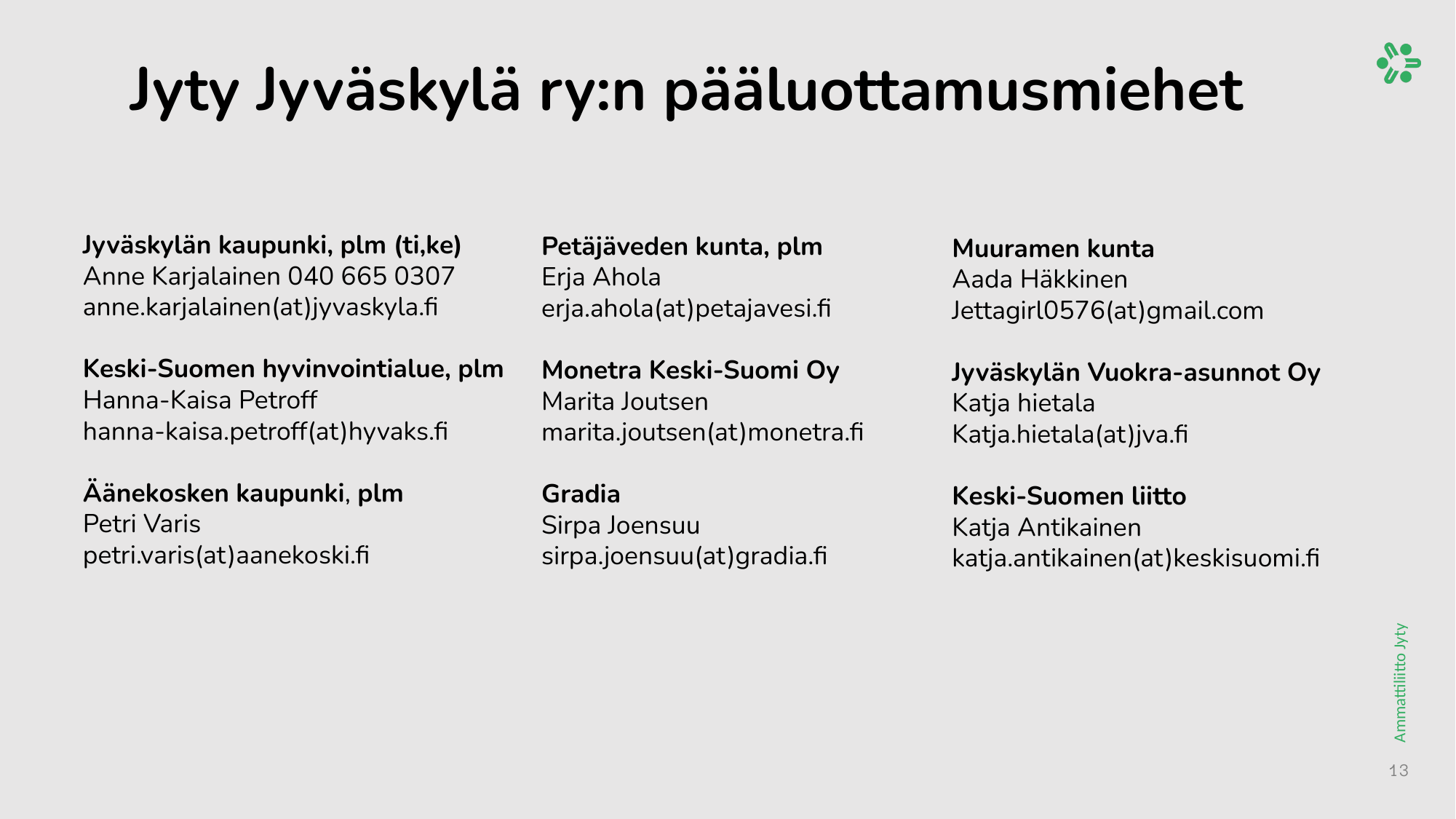

# Jyty Jyväskylä ry:n pääluottamusmiehet
Jyväskylän kaupunki, plm (ti,ke)
Anne Karjalainen 040 665 0307
anne.karjalainen(at)jyvaskyla.fi

Keski-Suomen hyvinvointialue, plm
Hanna-Kaisa Petroff
hanna-kaisa.petroff(at)hyvaks.fi

Äänekosken kaupunki, plm
Petri Varis
petri.varis(at)aanekoski.fi

Petäjäveden kunta, plm
Erja Ahola
erja.ahola(at)petajavesi.fi

Monetra Keski-Suomi Oy
Marita Joutsen
marita.joutsen(at)monetra.fi

Gradia
Sirpa Joensuu
sirpa.joensuu(at)gradia.fi

Muuramen kunta
Aada Häkkinen
Jettagirl0576(at)gmail.com

Jyväskylän Vuokra-asunnot Oy
Katja hietala
Katja.hietala(at)jva.fi

Keski-Suomen liitto
Katja Antikainen
katja.antikainen(at)keskisuomi.fi

13